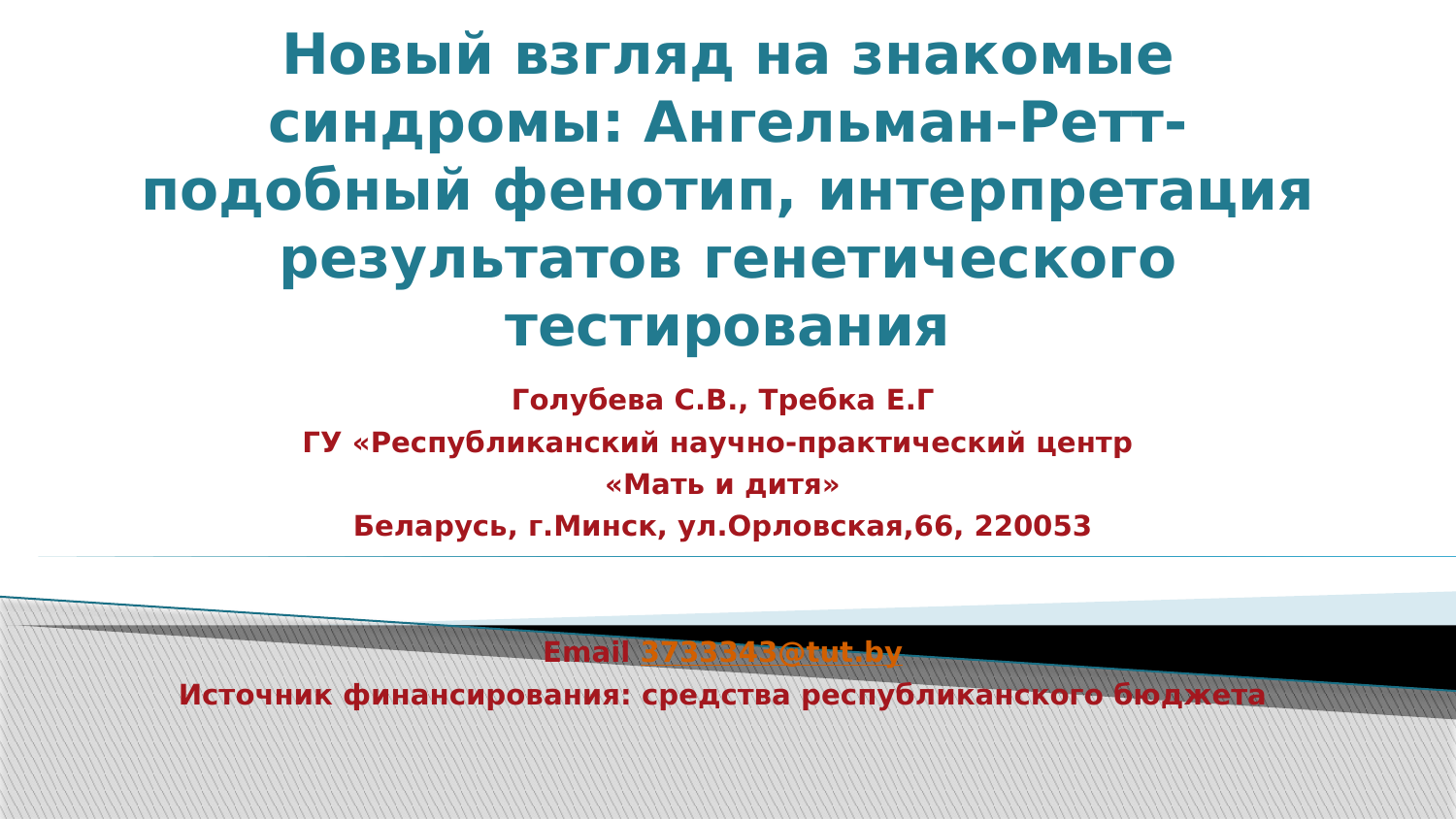

# Новый взгляд на знакомые синдромы: Ангельман-Ретт-подобный фенотип, интерпретация результатов генетического тестирования
Голубева С.В., Требка E.Г
ГУ «Республиканский научно-практический центр
«Мать и дитя»
Беларусь, г.Минск, ул.Орловская,66, 220053

Email 3733343@tut.by
Источник финансирования: средства республиканского бюджета